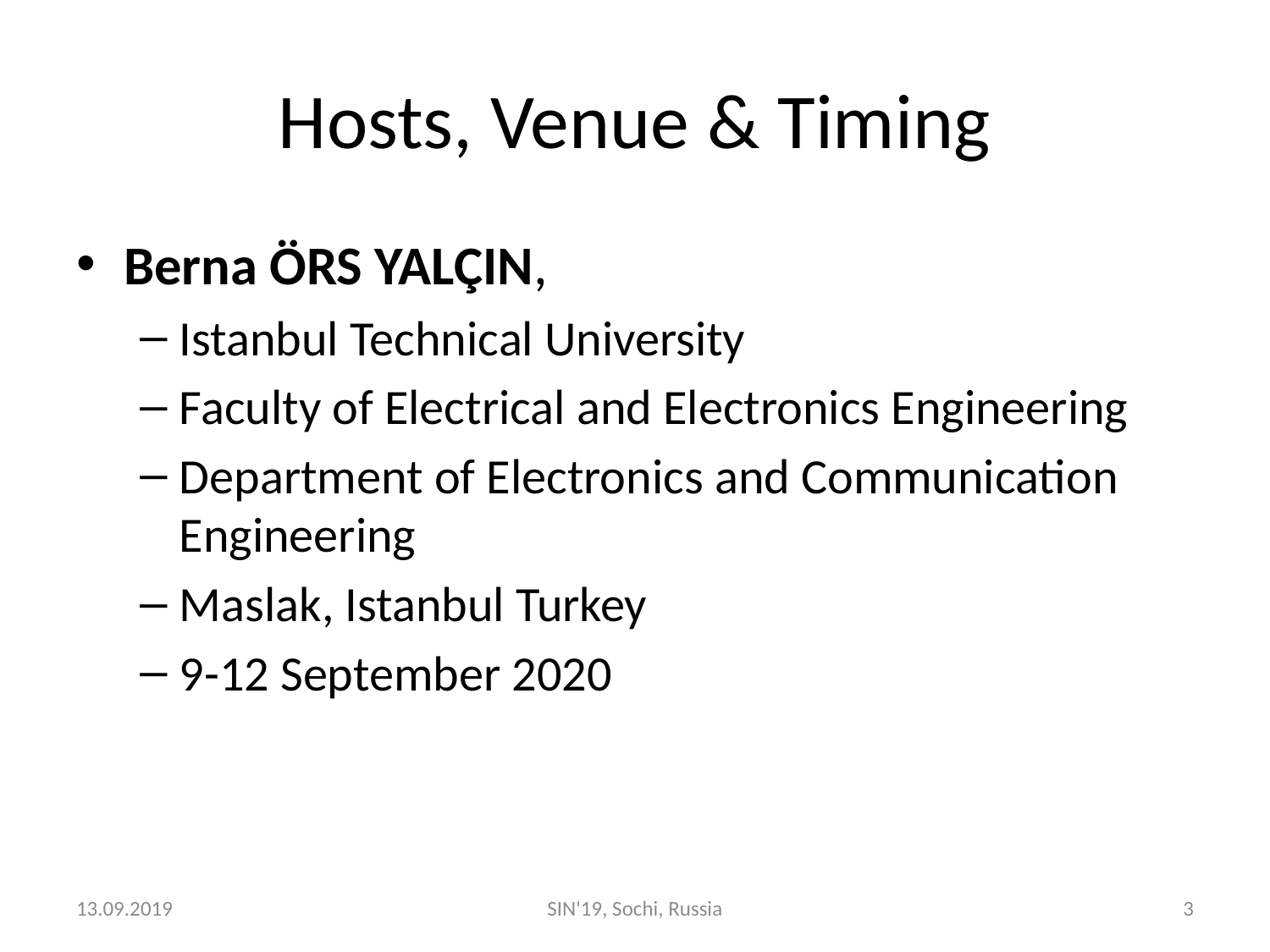

# Hosts, Venue & Timing
Berna ÖRS YALÇIN,
Istanbul Technical University
Faculty of Electrical and Electronics Engineering
Department of Electronics and Communication Engineering
Maslak, Istanbul Turkey
9-12 September 2020
13.09.2019
SIN'19, Sochi, Russia
3